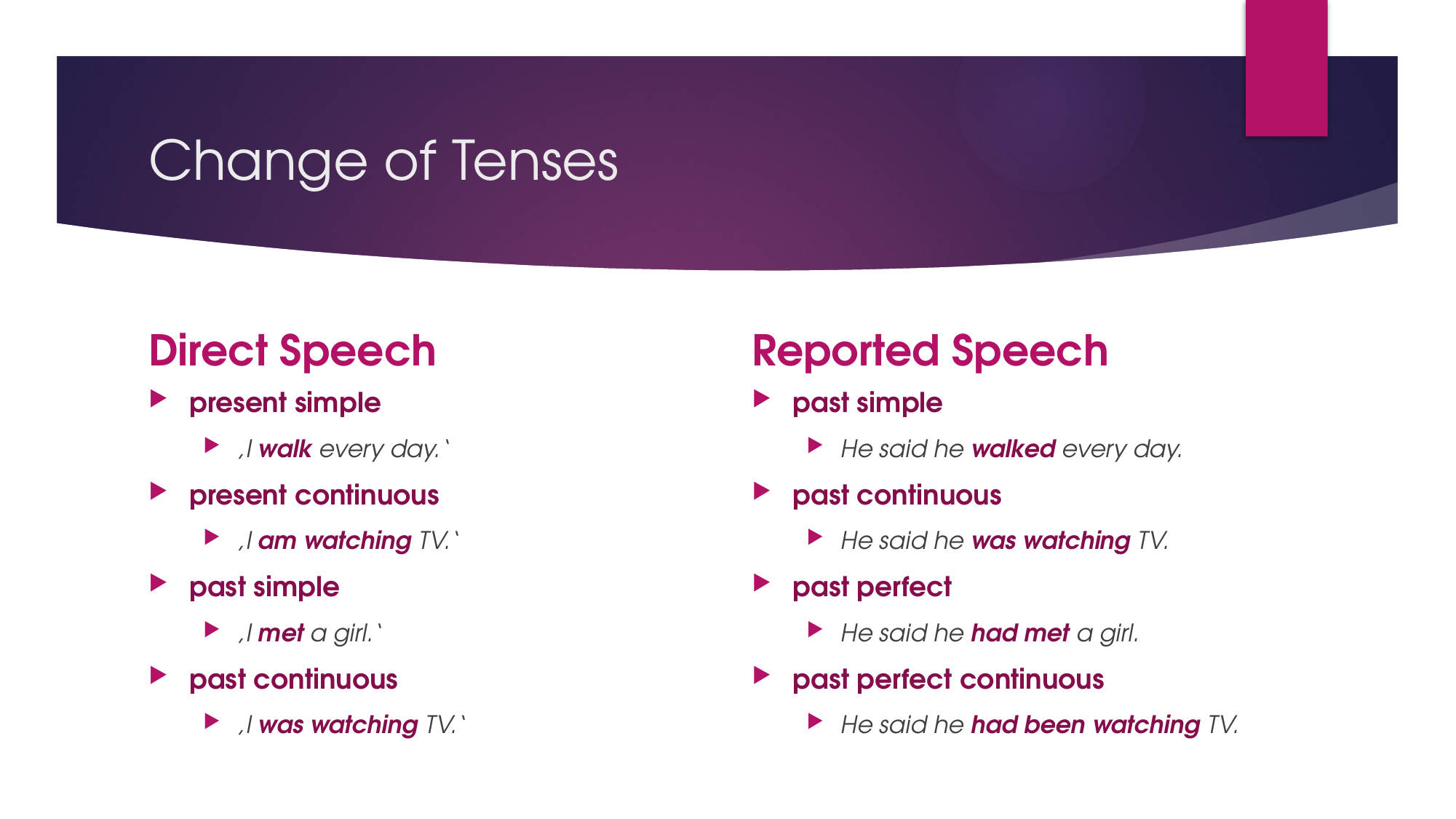

# Change of Tenses
Direct Speech
Reported Speech
present simple
‚I walk every day.‘
present continuous
‚I am watching TV.‘
past simple
‚I met a girl.‘
past continuous
‚I was watching TV.‘

past simple
He said he walked every day.
past continuous
He said he was watching TV.
past perfect
He said he had met a girl.
past perfect continuous
He said he had been watching TV.